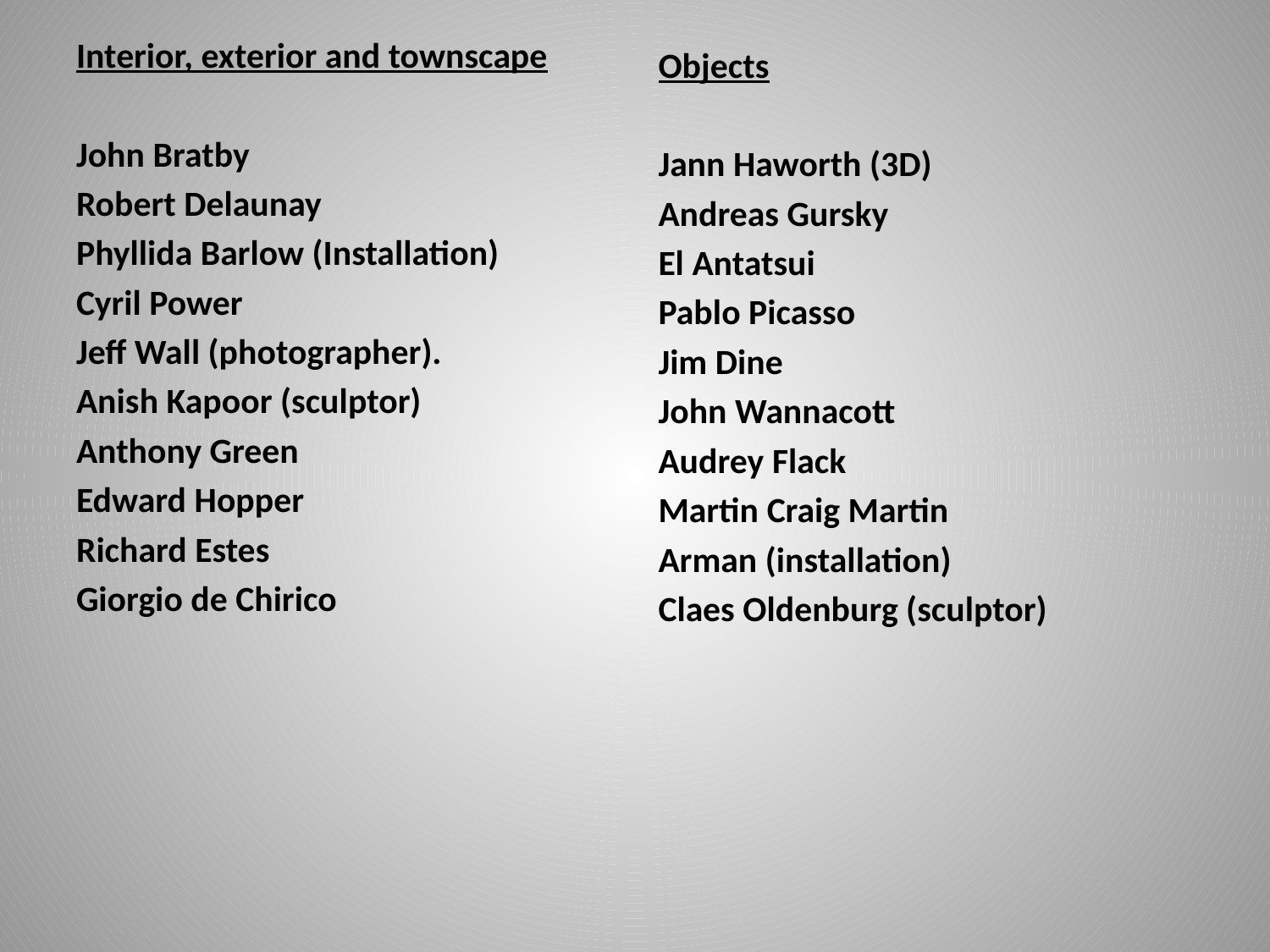

Interior, exterior and townscape

John Bratby
Robert Delaunay
Phyllida Barlow (Installation)
Cyril Power
Jeff Wall (photographer).
Anish Kapoor (sculptor)
Anthony Green
Edward Hopper
Richard Estes
Giorgio de Chirico
Objects

Jann Haworth (3D)
Andreas Gursky
El Antatsui
Pablo Picasso
Jim Dine
John Wannacott
Audrey Flack
Martin Craig Martin
Arman (installation)
Claes Oldenburg (sculptor)